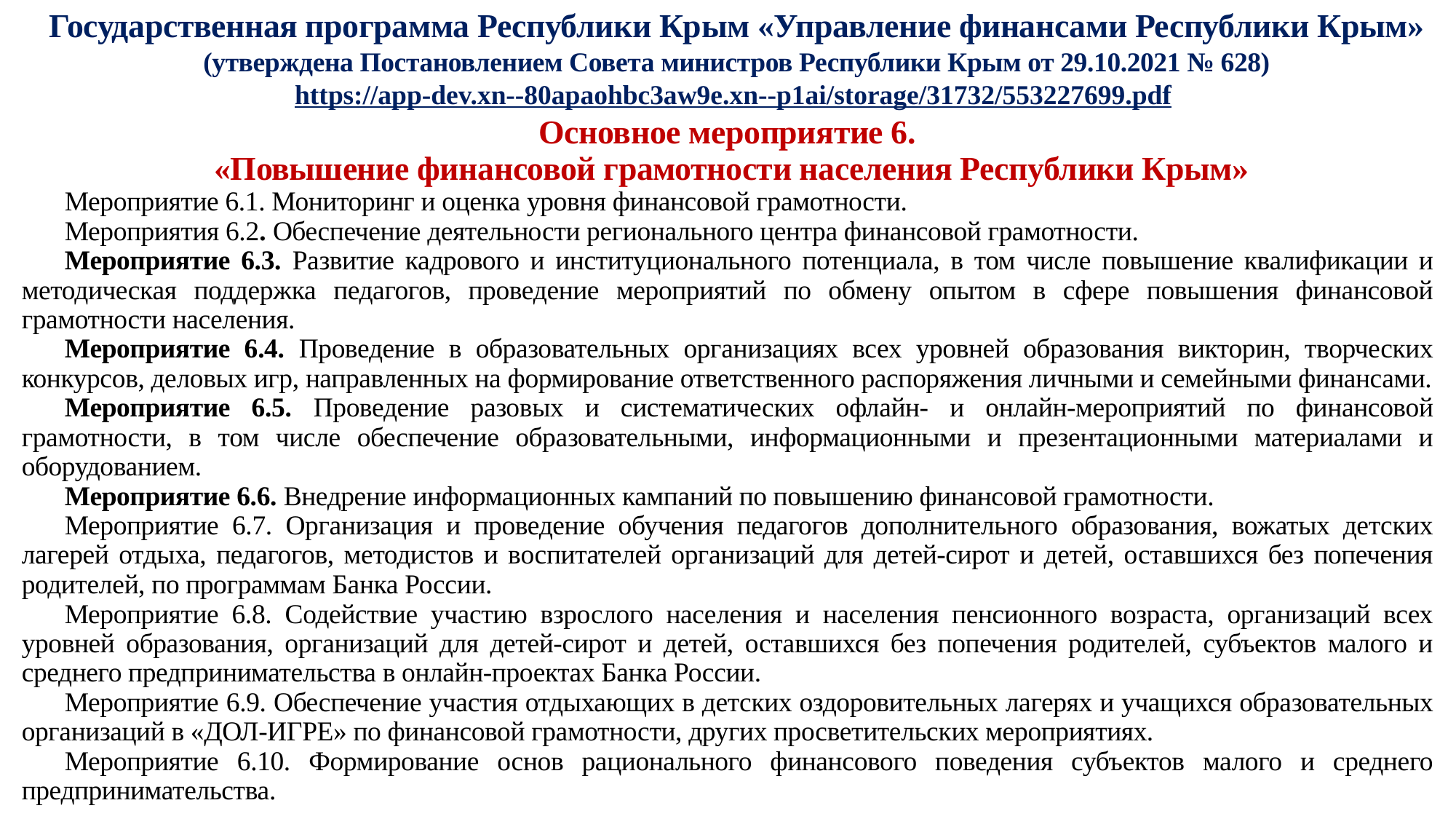

Государственная программа Республики Крым «Управление финансами Республики Крым» (утверждена Постановлением Совета министров Республики Крым от 29.10.2021 № 628)
https://app-dev.xn--80apaohbc3aw9e.xn--p1ai/storage/31732/553227699.pdf
Основное мероприятие 6.
 «Повышение финансовой грамотности населения Республики Крым»
Мероприятие 6.1. Мониторинг и оценка уровня финансовой грамотности.
Мероприятия 6.2. Обеспечение деятельности регионального центра финансовой грамотности.
Мероприятие 6.3. Развитие кадрового и институционального потенциала, в том числе повышение квалификации и методическая поддержка педагогов, проведение мероприятий по обмену опытом в сфере повышения финансовой грамотности населения.
Мероприятие 6.4. Проведение в образовательных организациях всех уровней образования викторин, творческих конкурсов, деловых игр, направленных на формирование ответственного распоряжения личными и семейными финансами.
Мероприятие 6.5. Проведение разовых и систематических офлайн- и онлайн-мероприятий по финансовой грамотности, в том числе обеспечение образовательными, информационными и презентационными материалами и оборудованием.
Мероприятие 6.6. Внедрение информационных кампаний по повышению финансовой грамотности.
Мероприятие 6.7. Организация и проведение обучения педагогов дополнительного образования, вожатых детских лагерей отдыха, педагогов, методистов и воспитателей организаций для детей-сирот и детей, оставшихся без попечения родителей, по программам Банка России.
Мероприятие 6.8. Содействие участию взрослого населения и населения пенсионного возраста, организаций всех уровней образования, организаций для детей-сирот и детей, оставшихся без попечения родителей, субъектов малого и среднего предпринимательства в онлайн-проектах Банка России.
Мероприятие 6.9. Обеспечение участия отдыхающих в детских оздоровительных лагерях и учащихся образовательных организаций в «ДОЛ-ИГРЕ» по финансовой грамотности, других просветительских мероприятиях.
Мероприятие 6.10. Формирование основ рационального финансового поведения субъектов малого и среднего предпринимательства.